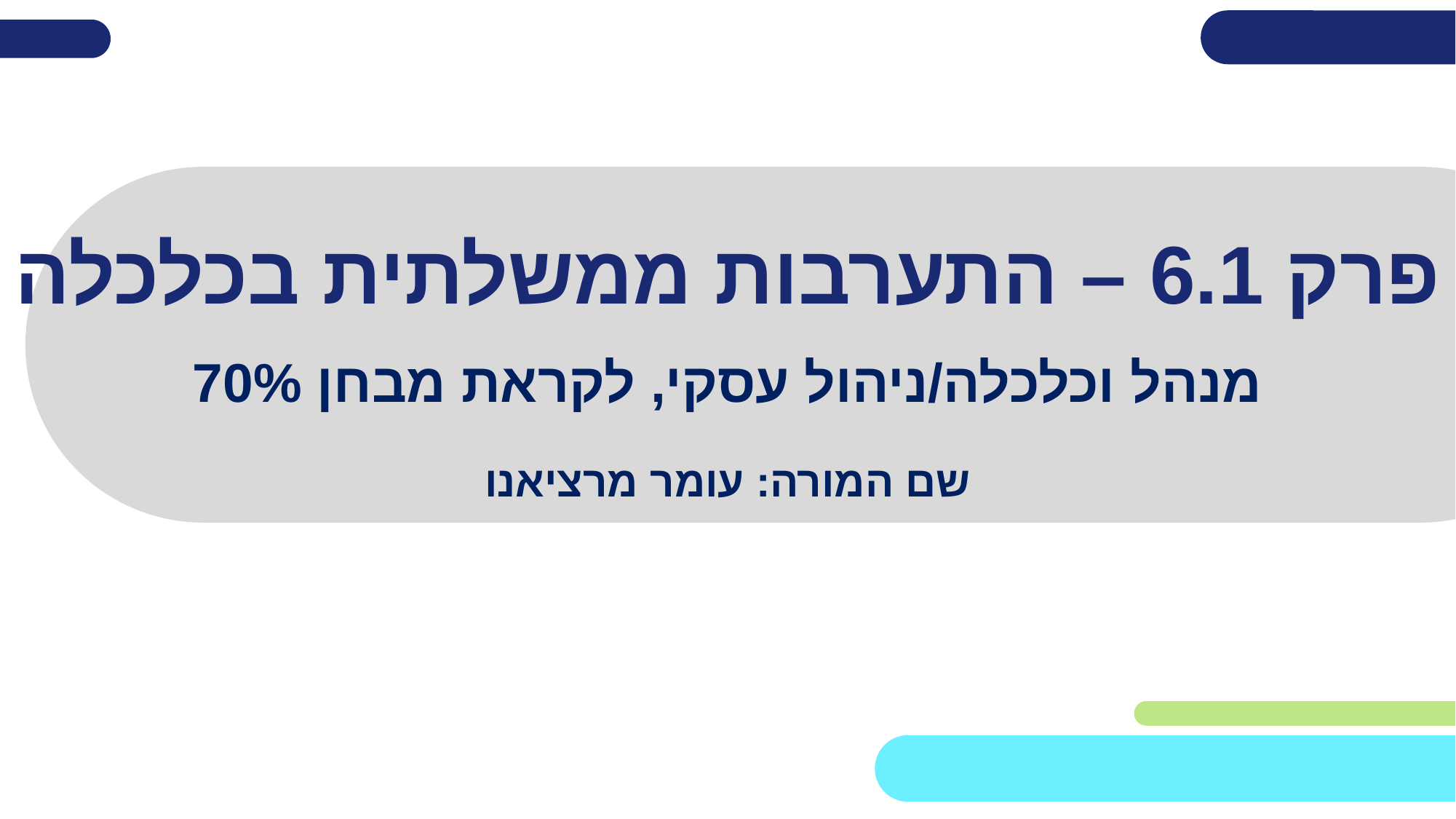

# פרק 6.1 – התערבות ממשלתית בכלכלה

מנהל וכלכלה/ניהול עסקי, לקראת מבחן 70%
שם המורה: עומר מרציאנו